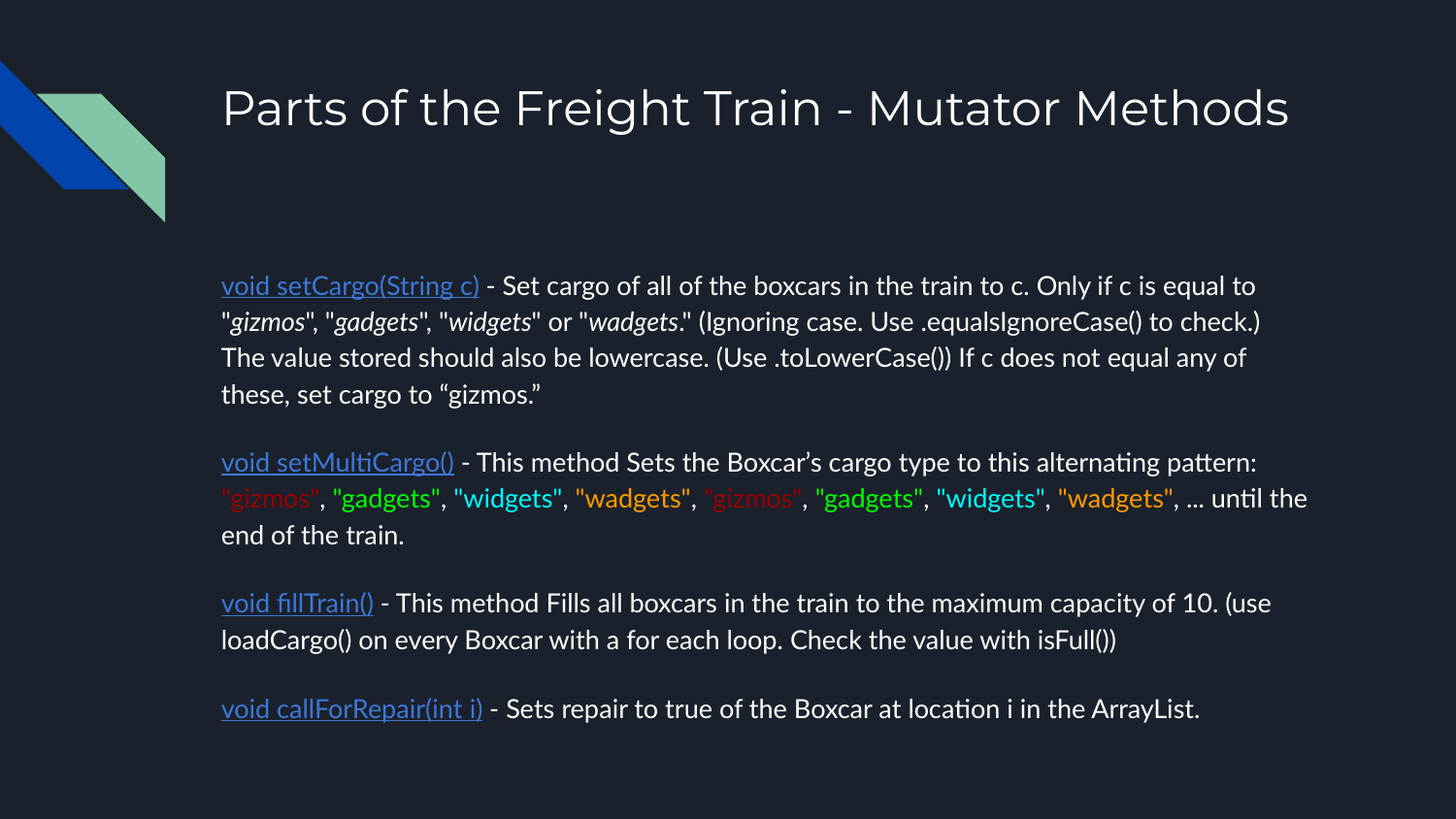

# Parts of the Freight Train - Mutator Methods

void setCargo(String c) - Set cargo of all of the boxcars in the train to c. Only if c is equal to "gizmos", "gadgets", "widgets" or "wadgets." (Ignoring case. Use .equalsIgnoreCase() to check.)  The value stored should also be lowercase. (Use .toLowerCase()) If c does not equal any of these, set cargo to “gizmos.”
void setMultiCargo() - This method Sets the Boxcar’s cargo type to this alternating pattern: "gizmos", "gadgets", "widgets", "wadgets", "gizmos", "gadgets", "widgets", "wadgets", ... until the end of the train.
void fillTrain() - This method Fills all boxcars in the train to the maximum capacity of 10. (use loadCargo() on every Boxcar with a for each loop. Check the value with isFull())
void callForRepair(int i) - Sets repair to true of the Boxcar at location i in the ArrayList.